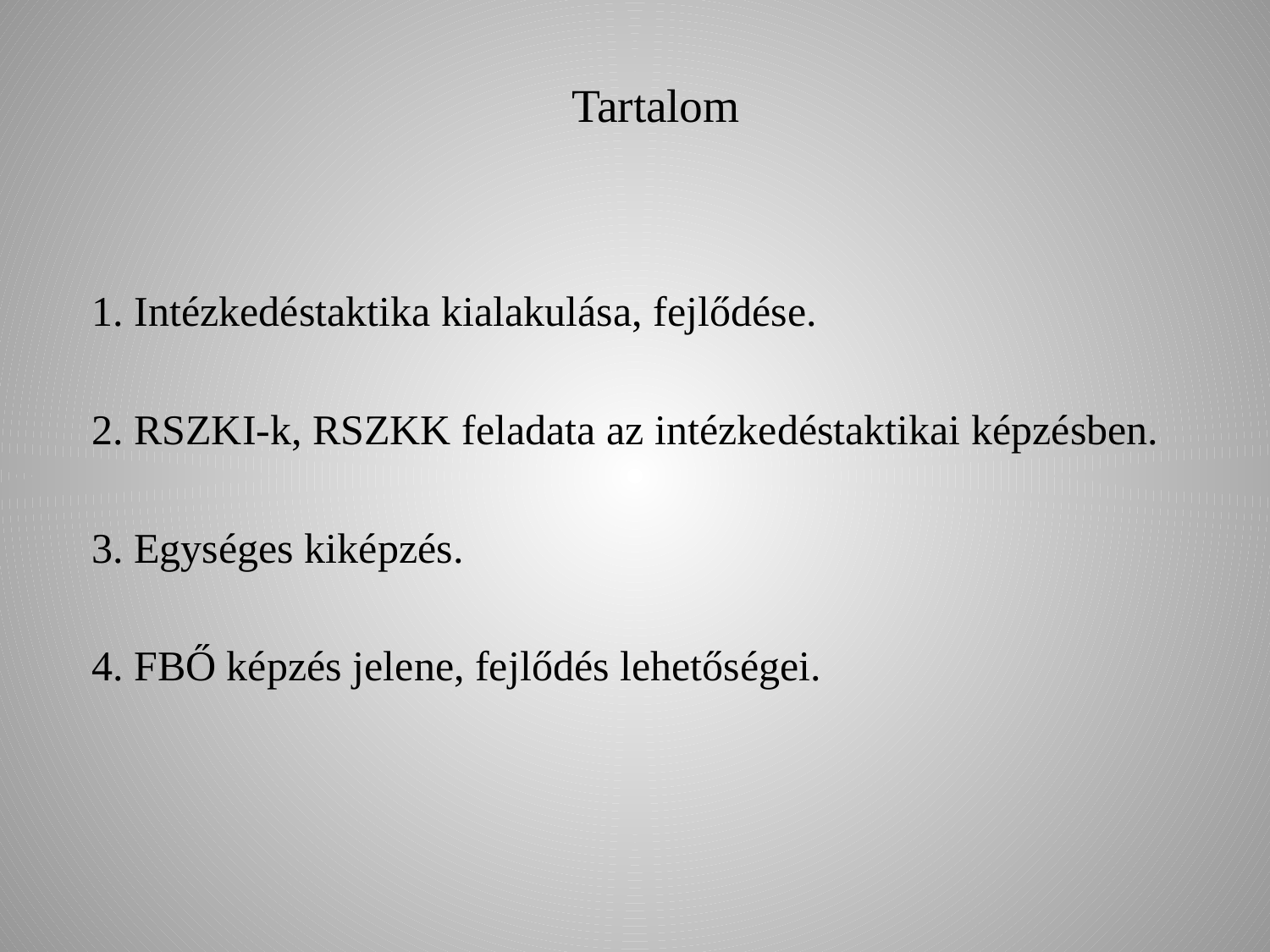

Tartalom

1. Intézkedéstaktika kialakulása, fejlődése.

2. RSZKI-k, RSZKK feladata az intézkedéstaktikai képzésben.

3. Egységes kiképzés.

4. FBŐ képzés jelene, fejlődés lehetőségei.